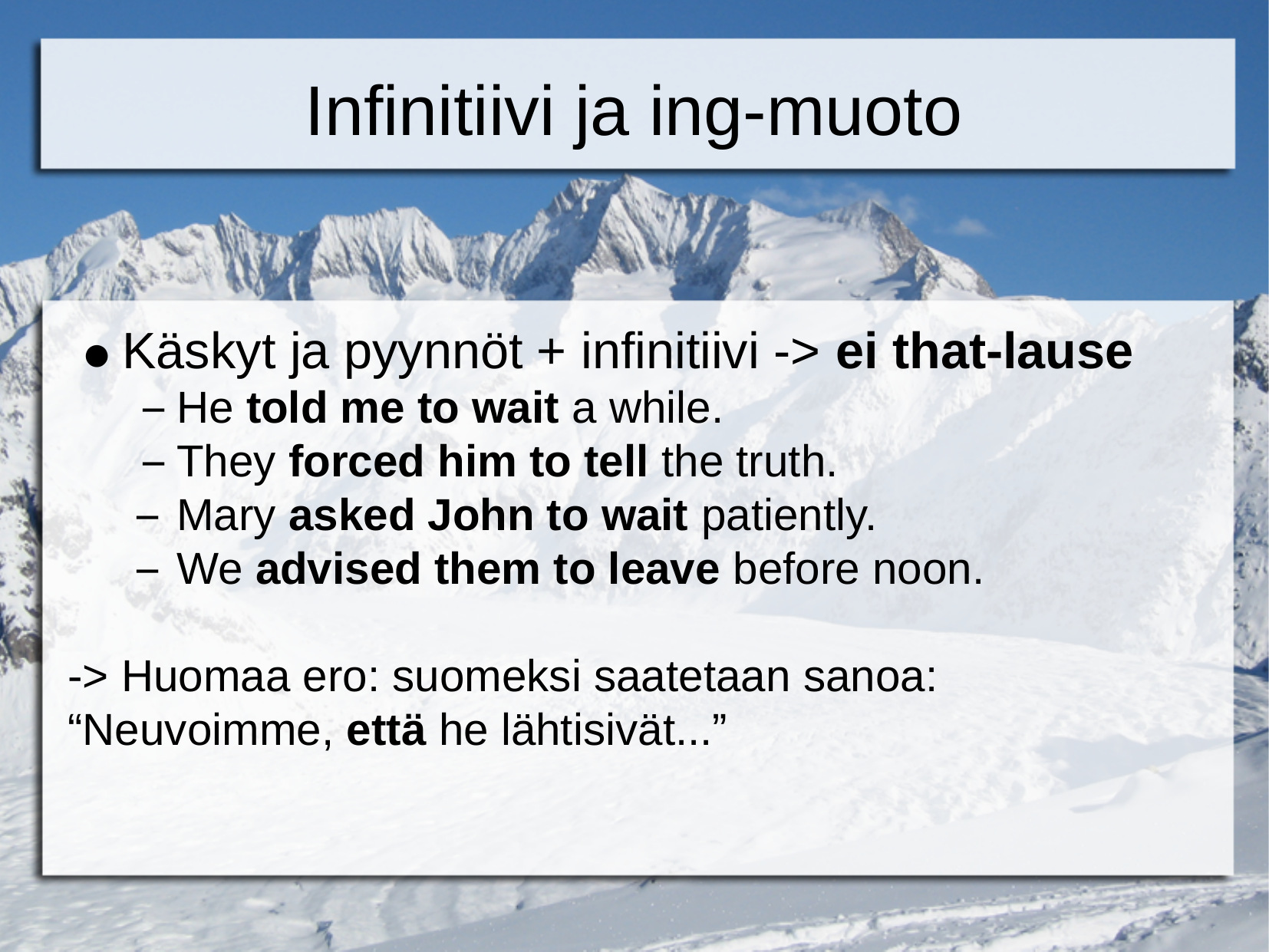

Infinitiivi ja ing-muoto
Käskyt ja pyynnöt + infinitiivi -> ei that-lause
He told me to wait a while.
They forced him to tell the truth.
Mary asked John to wait patiently.
We advised them to leave before noon.

-> Huomaa ero: suomeksi saatetaan sanoa: “Neuvoimme, että he lähtisivät...”